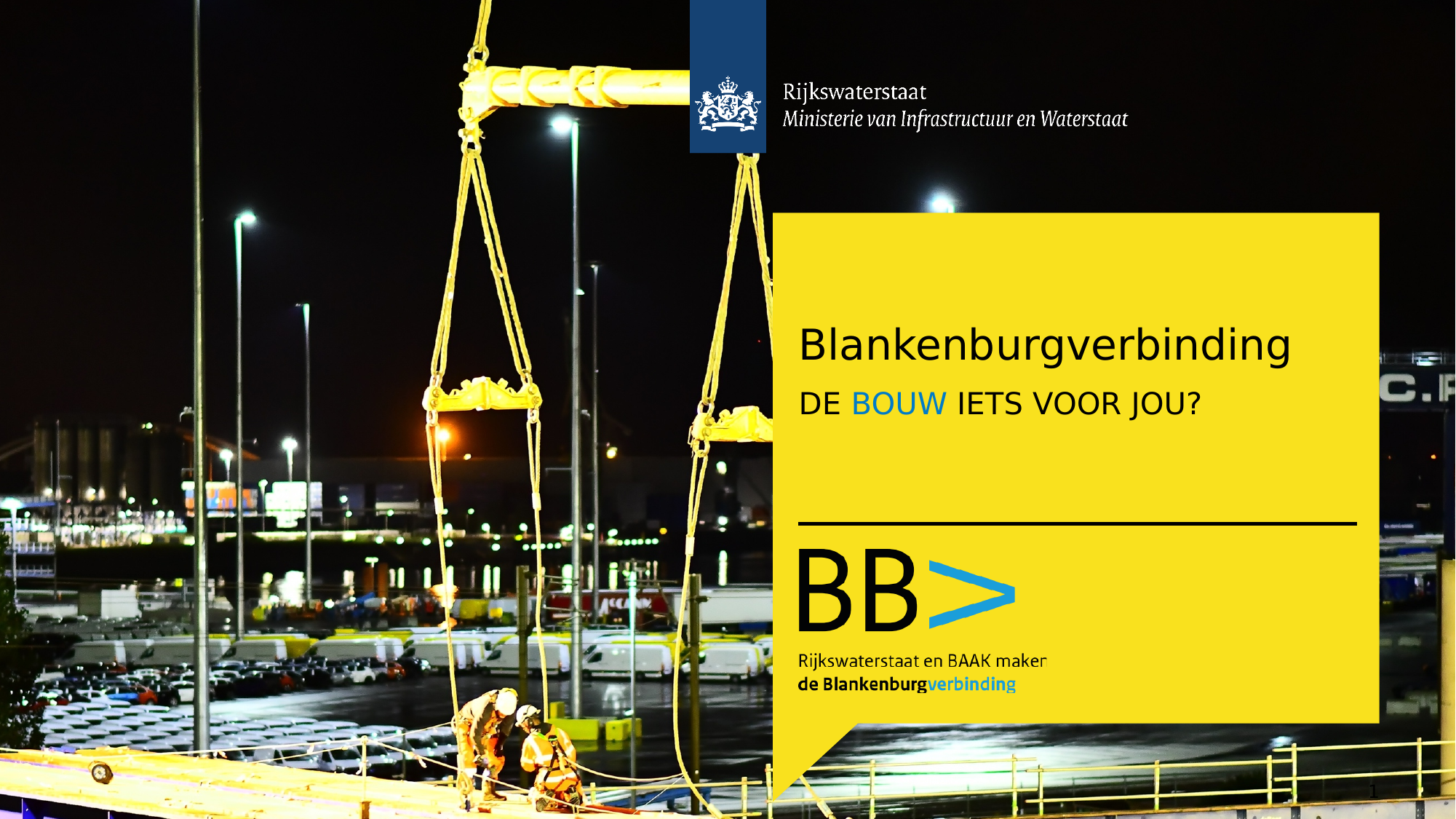

# Blankenburgverbinding
DE BOUW IETS VOOR JOU?

1